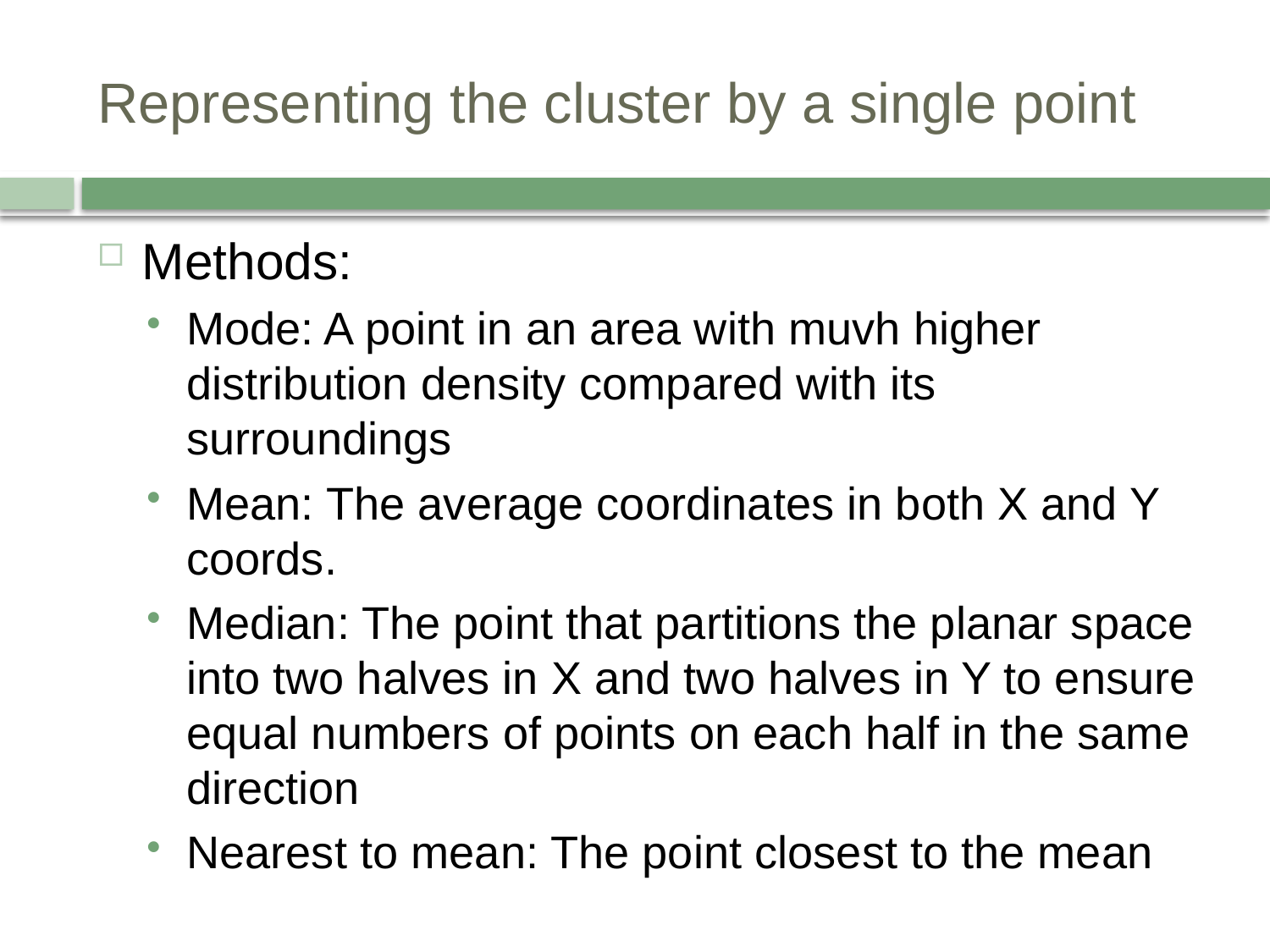

# Representing the cluster by a single point
Methods:
Mode: A point in an area with muvh higher distribution density compared with its surroundings
Mean: The average coordinates in both X and Y coords.
Median: The point that partitions the planar space into two halves in X and two halves in Y to ensure equal numbers of points on each half in the same direction
Nearest to mean: The point closest to the mean